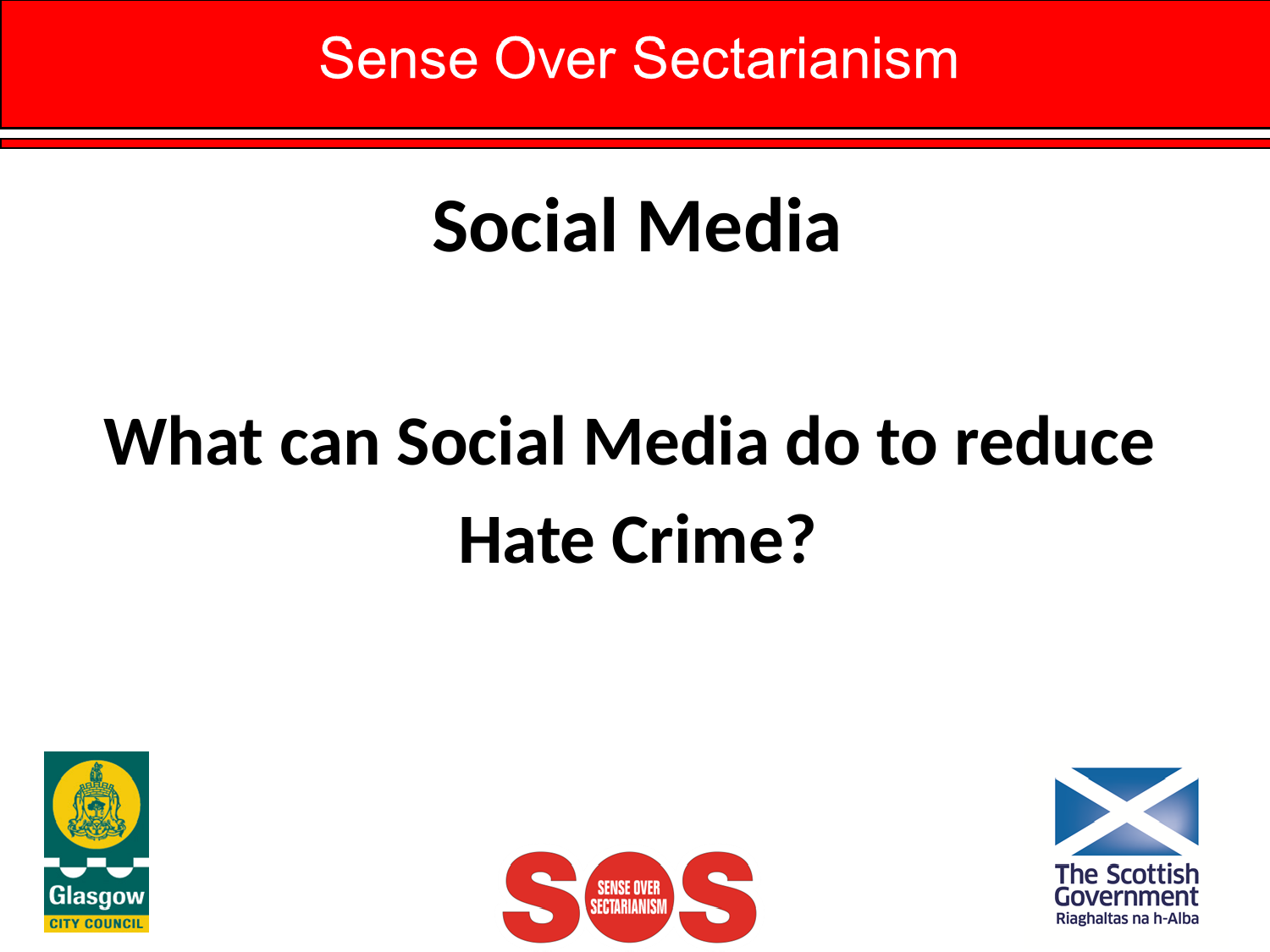

# Social Media

What can Social Media do to reduce
Hate Crime?